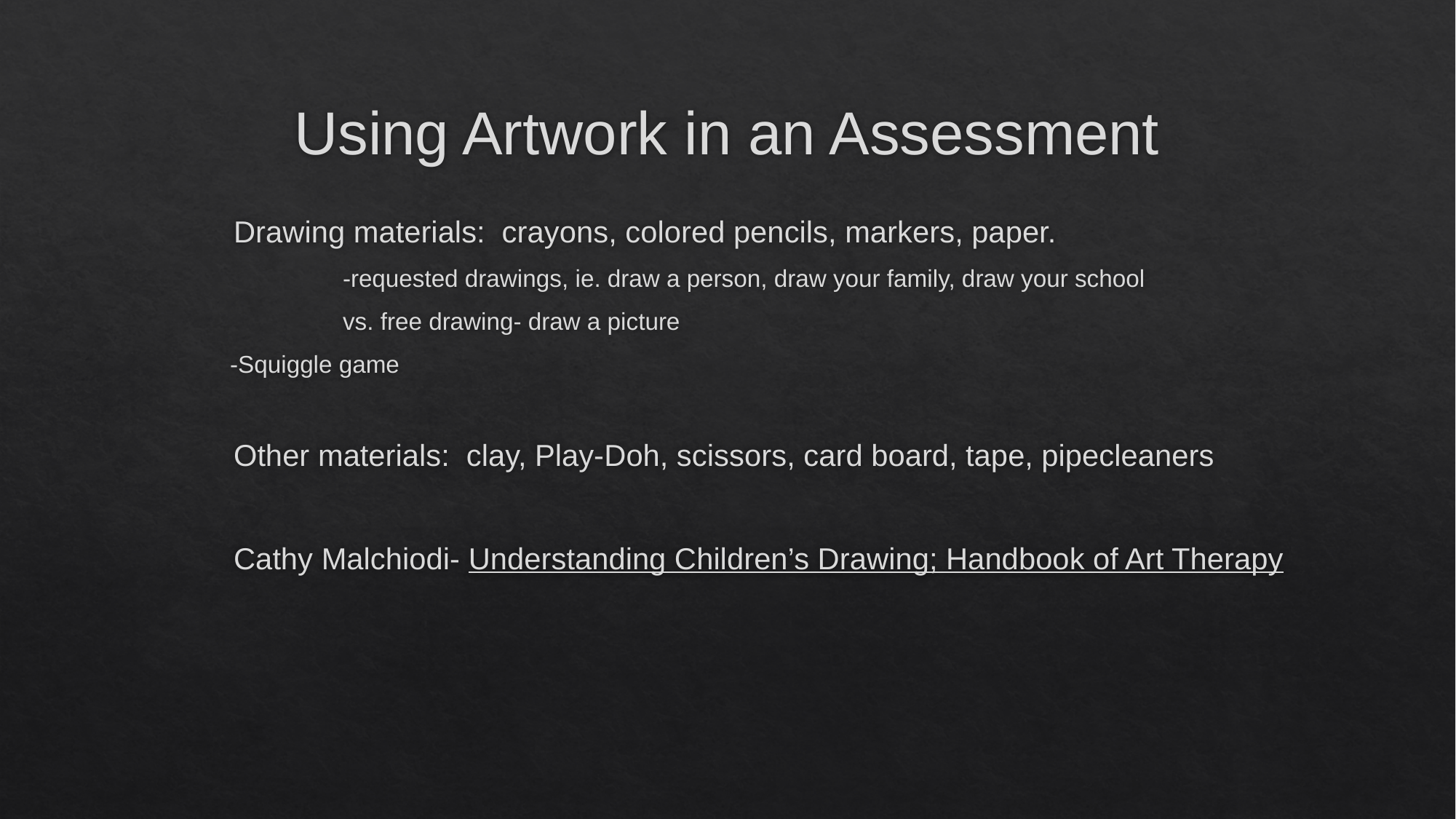

# Using Artwork in an Assessment
    	Drawing materials:  crayons, colored pencils, markers, paper.
		-requested drawings, ie. draw a person, draw your family, draw your school
		vs. free drawing- draw a picture
  -Squiggle game

	Other materials:  clay, Play-Doh, scissors, card board, tape, pipecleaners

    	Cathy Malchiodi- Understanding Children’s Drawing; Handbook of Art Therapy